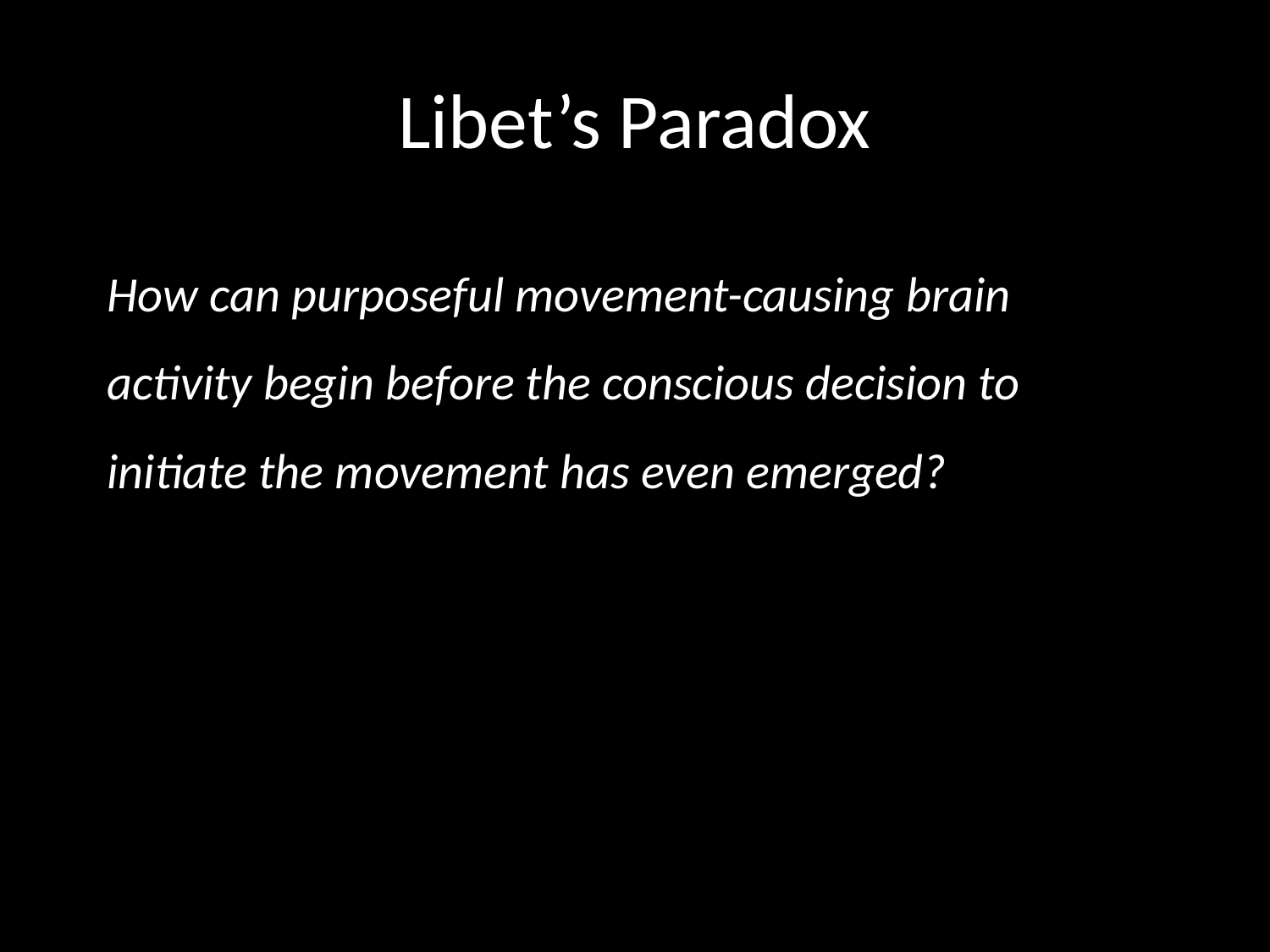

# Libet’s Paradox
How can purposeful movement-causing brain activity begin before the conscious decision to initiate the movement has even emerged?